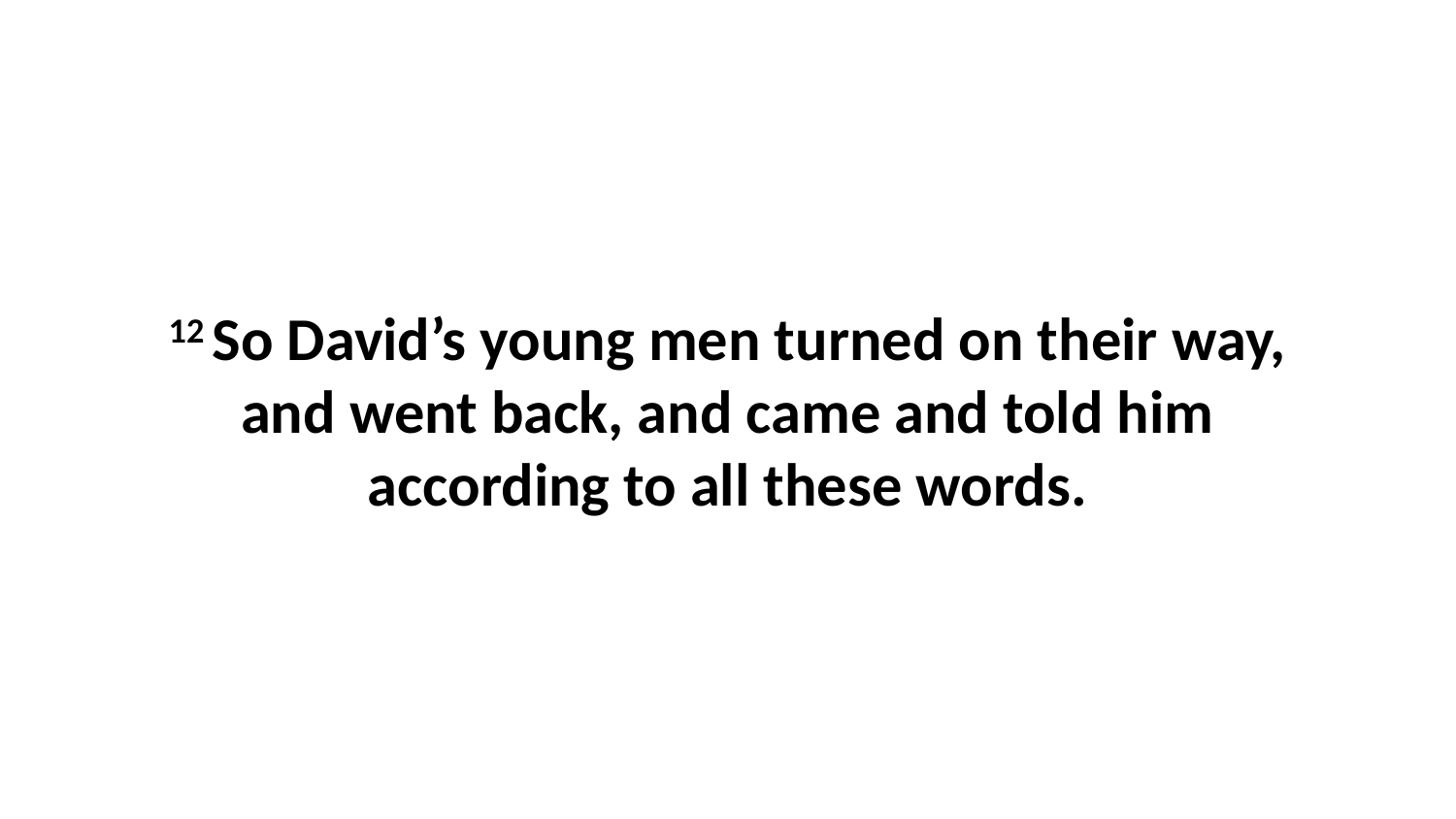

12 So David’s young men turned on their way, and went back, and came and told him according to all these words.